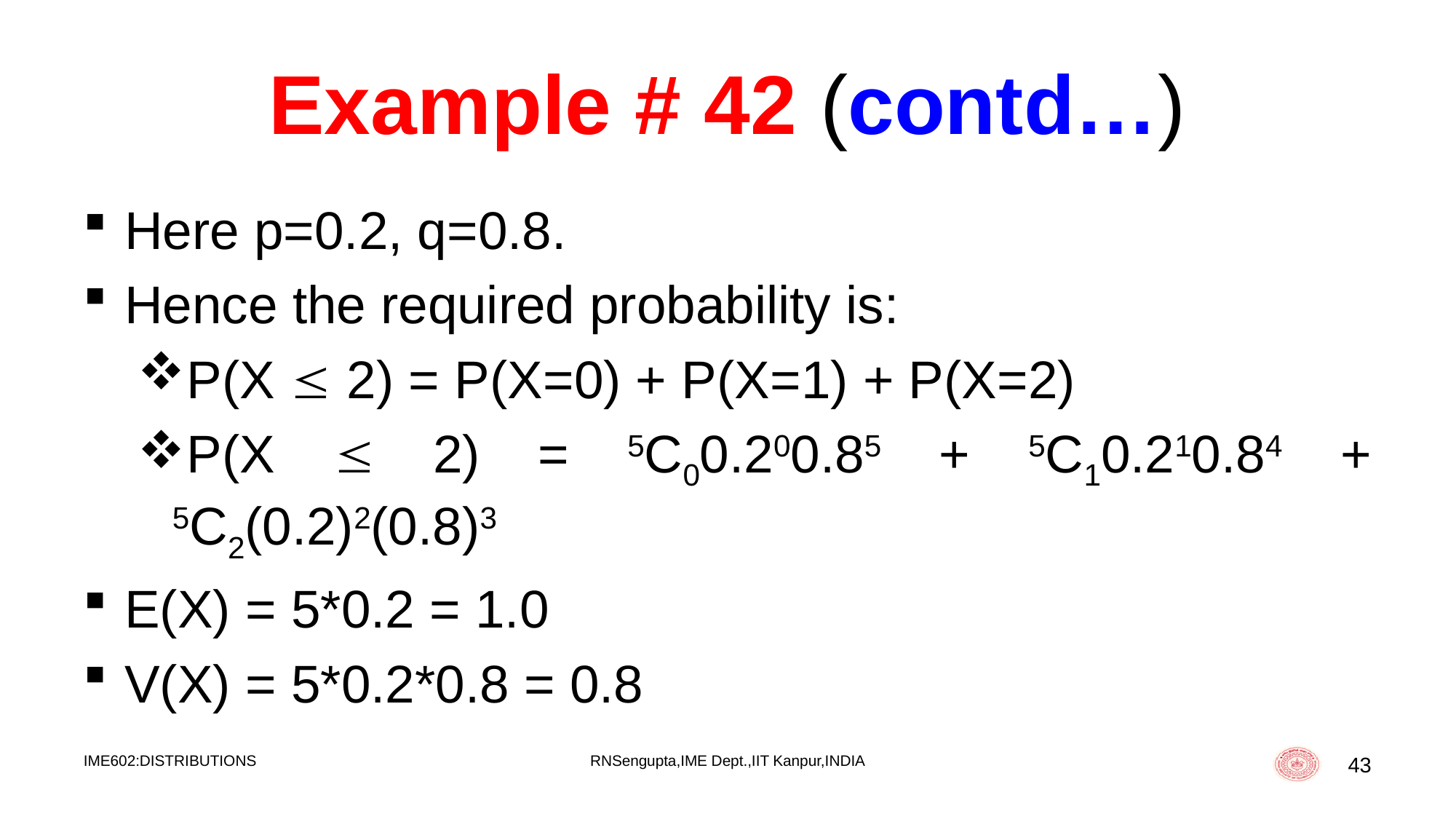

# Example # 42 (contd…)
Here p=0.2, q=0.8.
Hence the required probability is:
P(X ≤ 2) = P(X=0) + P(X=1) + P(X=2)
P(X ≤ 2) = 5C00.200.85 + 5C10.210.84 + 5C2(0.2)2(0.8)3
E(X) = 5*0.2 = 1.0
V(X) = 5*0.2*0.8 = 0.8
IME602:DISTRIBUTIONS
RNSengupta,IME Dept.,IIT Kanpur,INDIA
43